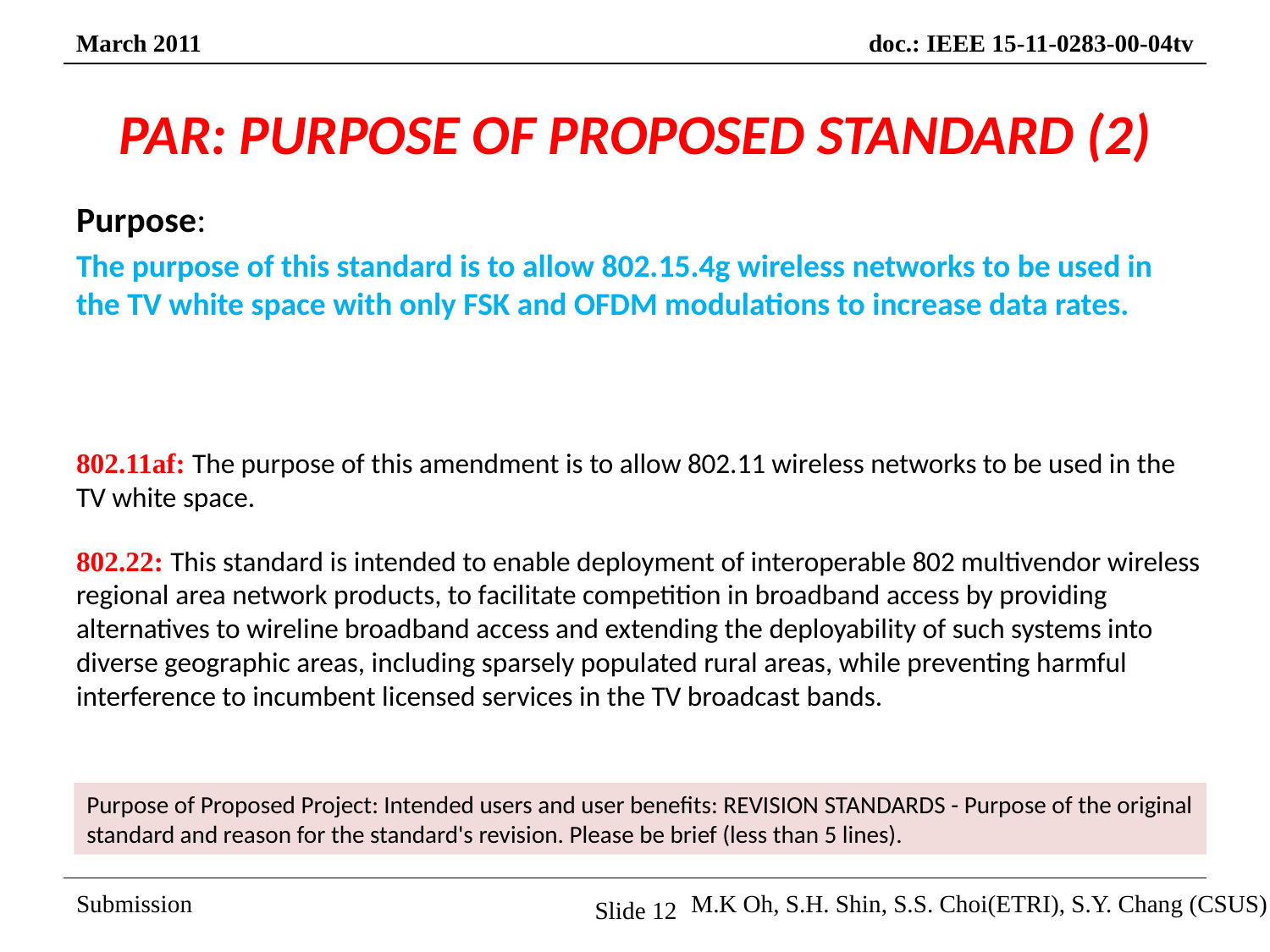

# PAR: PURPOSE OF PROPOSED STANDARD (2)
Purpose:
The purpose of this standard is to allow 802.15.4g wireless networks to be used in the TV white space with only FSK and OFDM modulations to increase data rates.

802.11af: The purpose of this amendment is to allow 802.11 wireless networks to be used in the TV white space.

802.22: This standard is intended to enable deployment of interoperable 802 multivendor wireless regional area network products, to facilitate competition in broadband access by providing alternatives to wireline broadband access and extending the deployability of such systems into diverse geographic areas, including sparsely populated rural areas, while preventing harmful interference to incumbent licensed services in the TV broadcast bands.
Purpose of Proposed Project: Intended users and user benefits: REVISION STANDARDS - Purpose of the original standard and reason for the standard's revision. Please be brief (less than 5 lines).
Slide 12